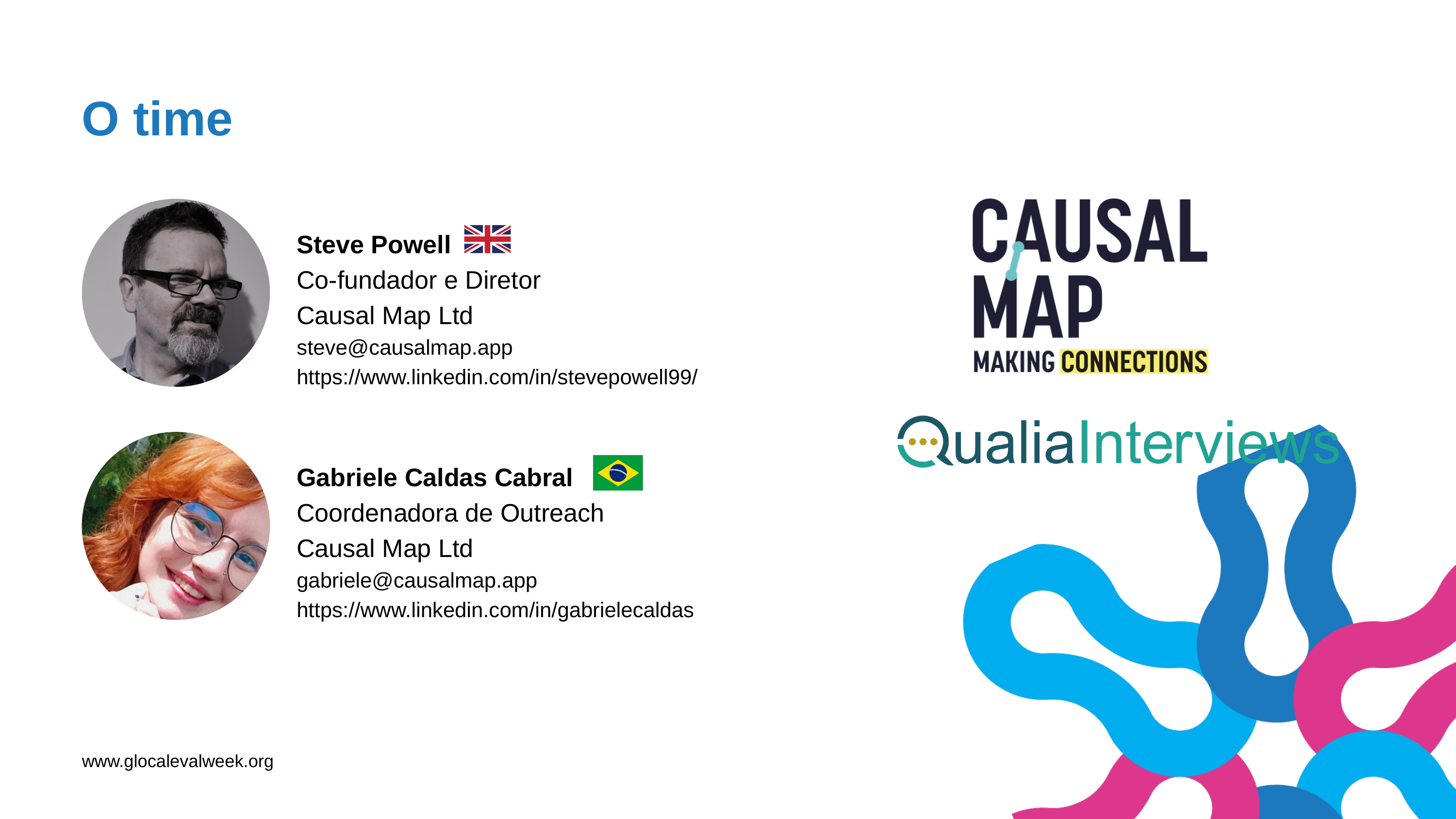

O time

Steve Powell
Co-fundador e Diretor
Causal Map Ltd
steve@causalmap.app
https://www.linkedin.com/in/stevepowell99/

Gabriele Caldas Cabral
Coordenadora de Outreach
Causal Map Ltd
gabriele@causalmap.app
https://www.linkedin.com/in/gabrielecaldas

www.glocalevalweek.org